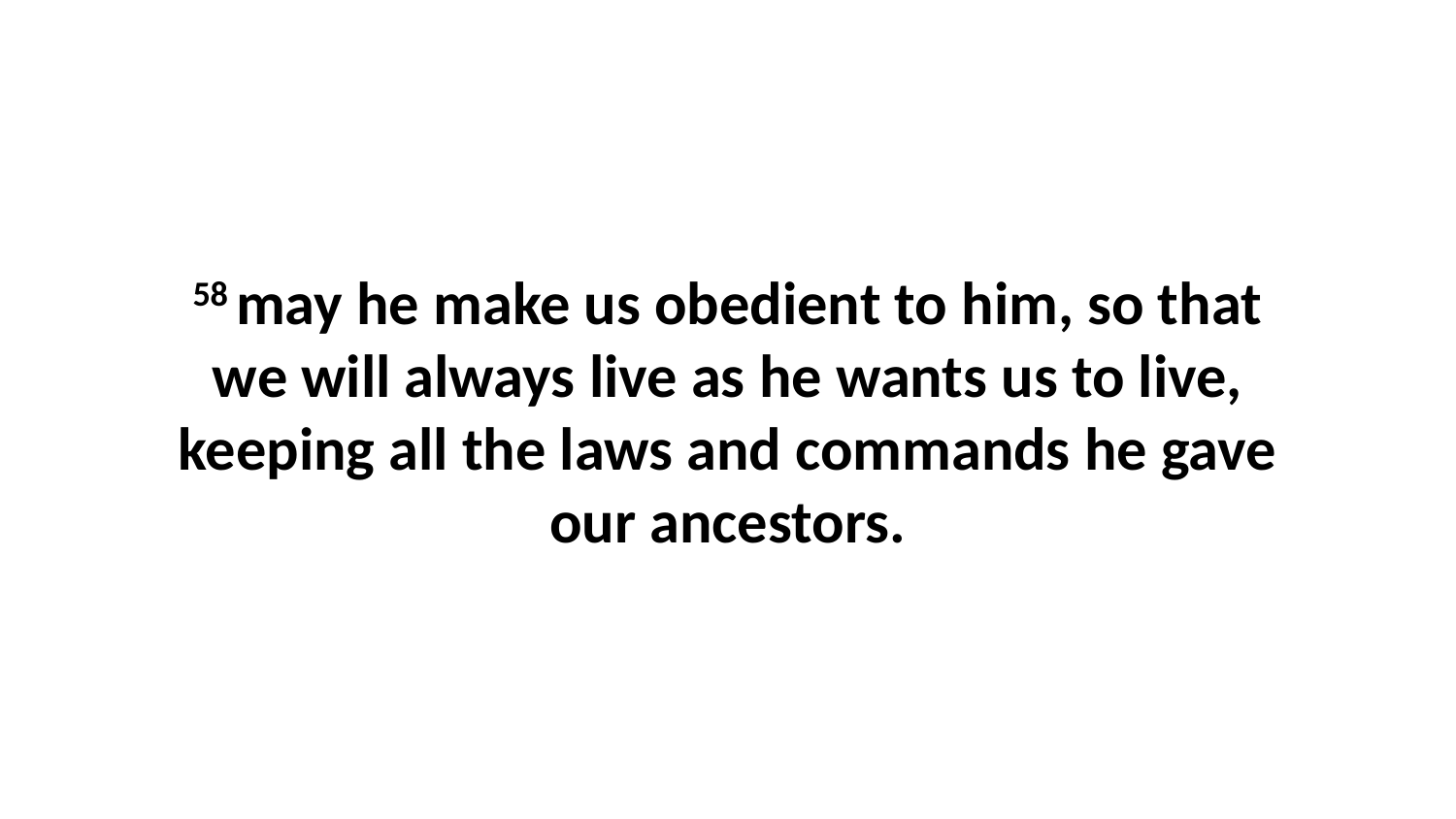

58 may he make us obedient to him, so that we will always live as he wants us to live, keeping all the laws and commands he gave our ancestors.